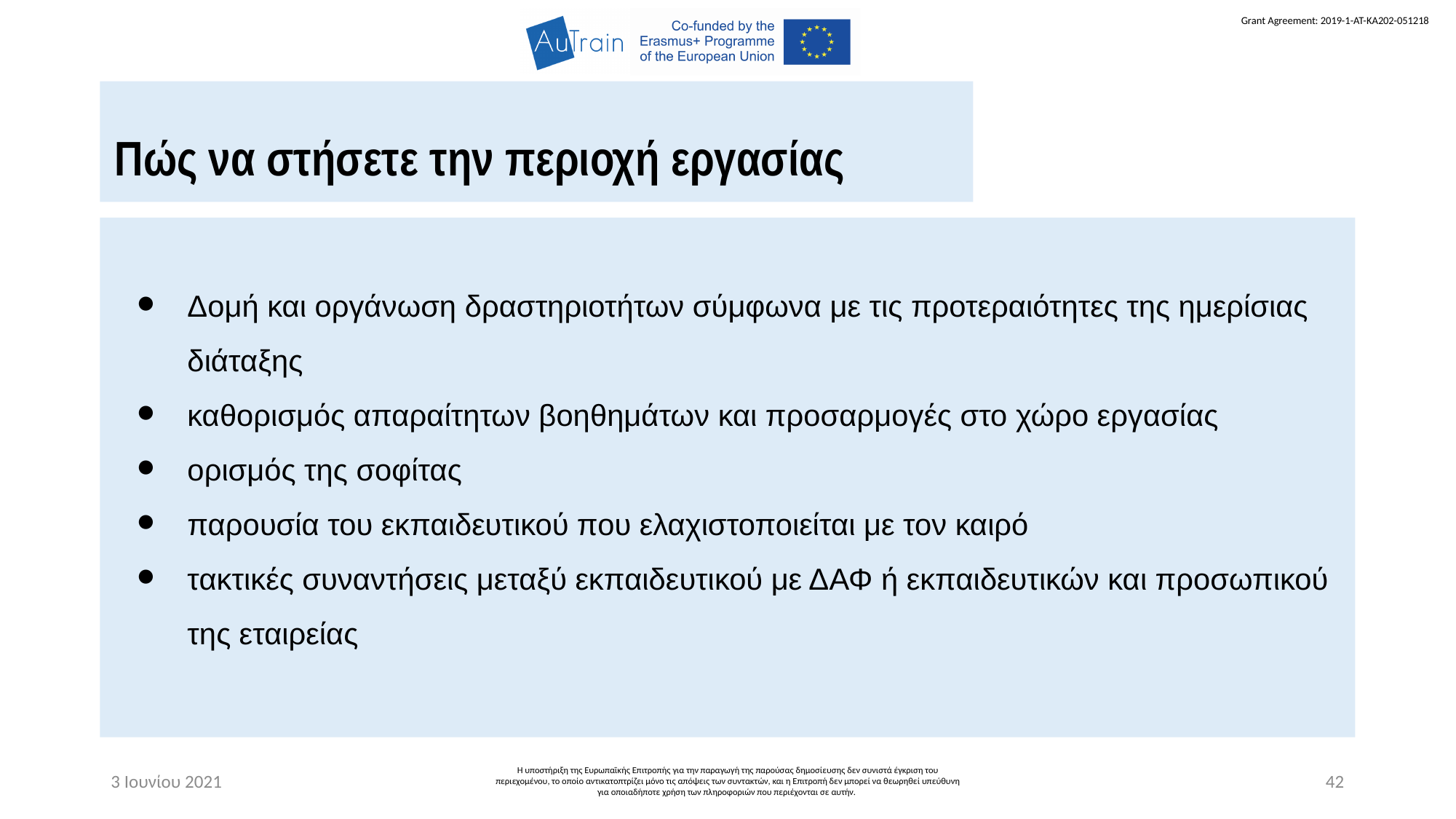

Πώς να στήσετε την περιοχή εργασίας

Δομή και οργάνωση δραστηριοτήτων σύμφωνα με τις προτεραιότητες της ημερίσιας διάταξης
καθορισμός απαραίτητων βοηθημάτων και προσαρμογές στο χώρο εργασίας
ορισμός της σοφίτας
παρουσία του εκπαιδευτικού που ελαχιστοποιείται με τον καιρό
τακτικές συναντήσεις μεταξύ εκπαιδευτικού με ΔΑΦ ή εκπαιδευτικών και προσωπικού της εταιρείας

3 Ιουνίου 2021
Η υποστήριξη της Ευρωπαϊκής Επιτροπής για την παραγωγή της παρούσας δημοσίευσης δεν συνιστά έγκριση του περιεχομένου, το οποίο αντικατοπτρίζει μόνο τις απόψεις των συντακτών, και η Επιτροπή δεν μπορεί να θεωρηθεί υπεύθυνη για οποιαδήποτε χρήση των πληροφοριών που περιέχονται σε αυτήν.
42